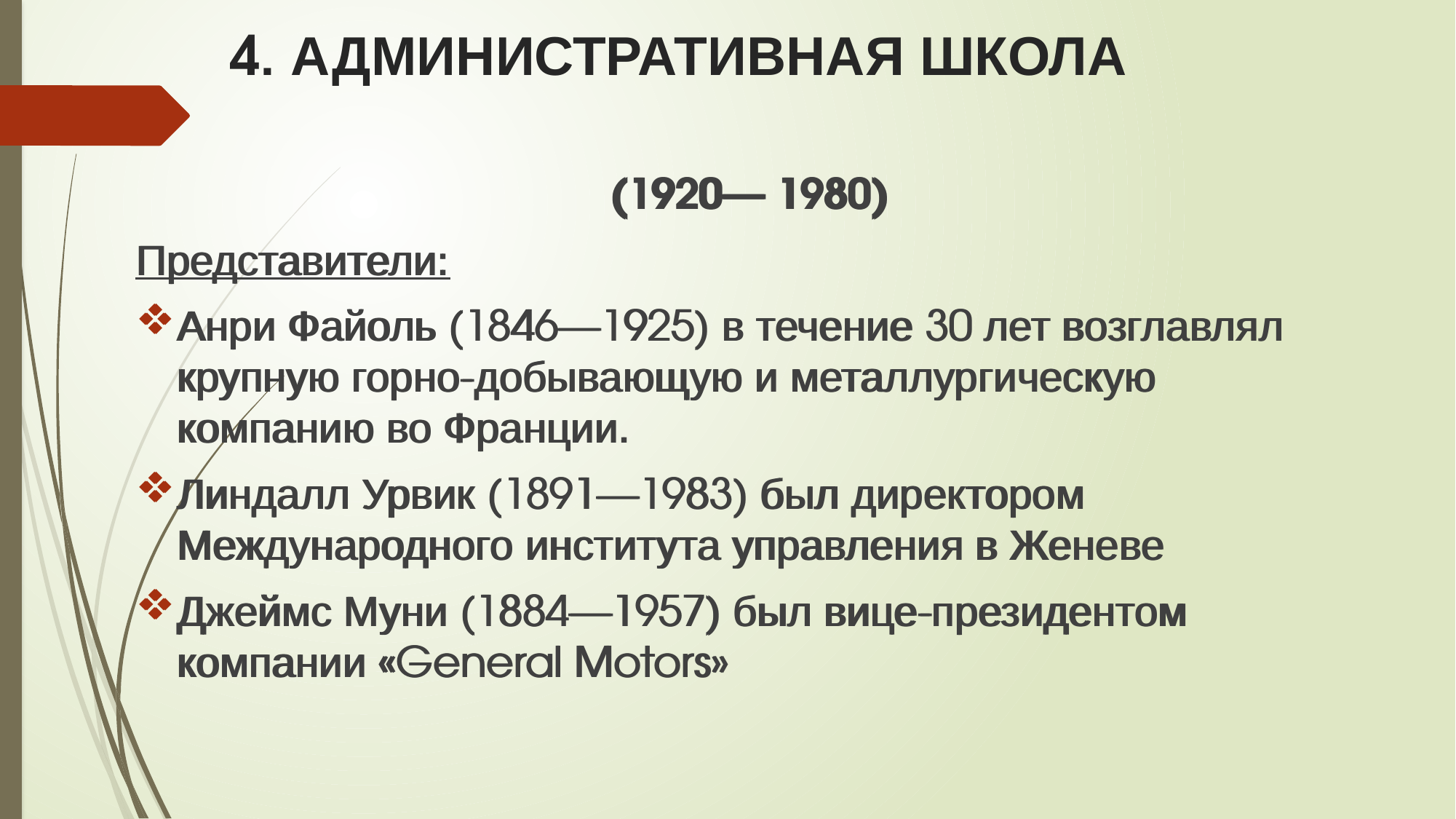

# 4. АДМИНИСТРАТИВНАЯ ШКОЛА
(1920— 1980)
Представители:
Анри Файоль (1846—1925) в течение 30 лет возглавлял крупную горно-добывающую и металлургическую компанию во Франции.
Линдалл Урвик (1891—1983) был директором Международного института управления в Женеве
Джеймс Муни (1884—1957) был вице-президентом компании «General Motors»

(1920— 1980)
Представители:
Анри Файоль (1846—1925) в течение 30 лет возглавлял крупную горно-добывающую и металлургическую компанию во Франции.
Линдалл Урвик (1891—1983) был директором Международного института управления в Женеве
Джеймс Муни (1884—1957) был вице-президентом компании «General Motors»